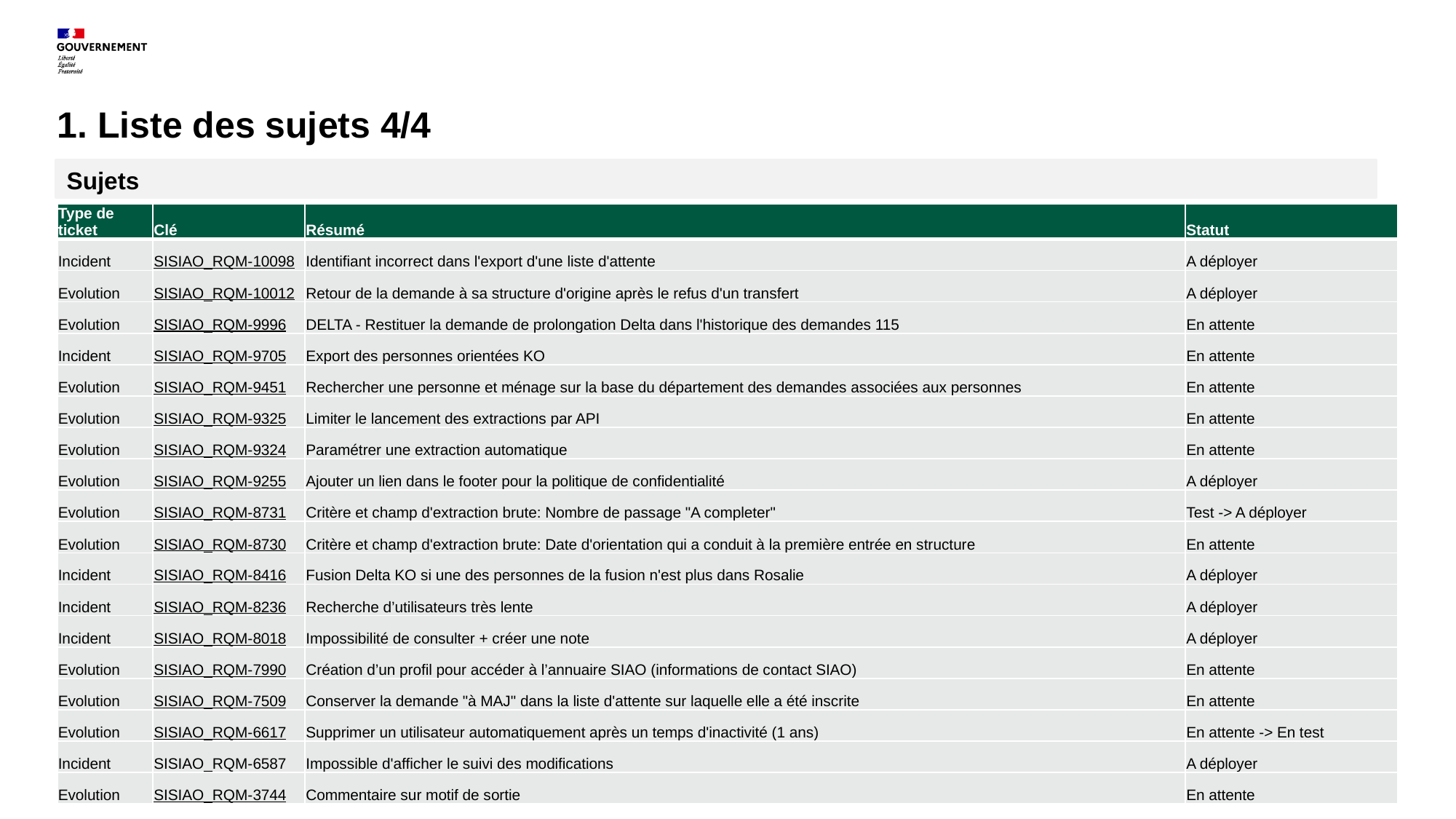

# 1. Liste des sujets 4/4
Sujets

| Type de ticket | Clé | Résumé | Statut |
| --- | --- | --- | --- |
| Incident | SISIAO\_RQM-10098 | Identifiant incorrect dans l'export d'une liste d'attente | A déployer |
| Evolution | SISIAO\_RQM-10012 | Retour de la demande à sa structure d'origine après le refus d'un transfert | A déployer |
| Evolution | SISIAO\_RQM-9996 | DELTA - Restituer la demande de prolongation Delta dans l'historique des demandes 115 | En attente |
| Incident | SISIAO\_RQM-9705 | Export des personnes orientées KO | En attente |
| Evolution | SISIAO\_RQM-9451 | Rechercher une personne et ménage sur la base du département des demandes associées aux personnes | En attente |
| Evolution | SISIAO\_RQM-9325 | Limiter le lancement des extractions par API | En attente |
| Evolution | SISIAO\_RQM-9324 | Paramétrer une extraction automatique | En attente |
| Evolution | SISIAO\_RQM-9255 | Ajouter un lien dans le footer pour la politique de confidentialité | A déployer |
| Evolution | SISIAO\_RQM-8731 | Critère et champ d'extraction brute: Nombre de passage "A completer" | Test -> A déployer |
| Evolution | SISIAO\_RQM-8730 | Critère et champ d'extraction brute: Date d'orientation qui a conduit à la première entrée en structure | En attente |
| Incident | SISIAO\_RQM-8416 | Fusion Delta KO si une des personnes de la fusion n'est plus dans Rosalie | A déployer |
| Incident | SISIAO\_RQM-8236 | Recherche d’utilisateurs très lente | A déployer |
| Incident | SISIAO\_RQM-8018 | Impossibilité de consulter + créer une note | A déployer |
| Evolution | SISIAO\_RQM-7990 | Création d’un profil pour accéder à l’annuaire SIAO (informations de contact SIAO) | En attente |
| Evolution | SISIAO\_RQM-7509 | Conserver la demande "à MAJ" dans la liste d'attente sur laquelle elle a été inscrite | En attente |
| Evolution | SISIAO\_RQM-6617 | Supprimer un utilisateur automatiquement après un temps d'inactivité (1 ans) | En attente -> En test |
| Incident | SISIAO\_RQM-6587 | Impossible d'afficher le suivi des modifications | A déployer |
| Evolution | SISIAO\_RQM-3744 | Commentaire sur motif de sortie | En attente |
Délégation interministérielle à l’hébergement et à l’accès au logement
21/10/2025